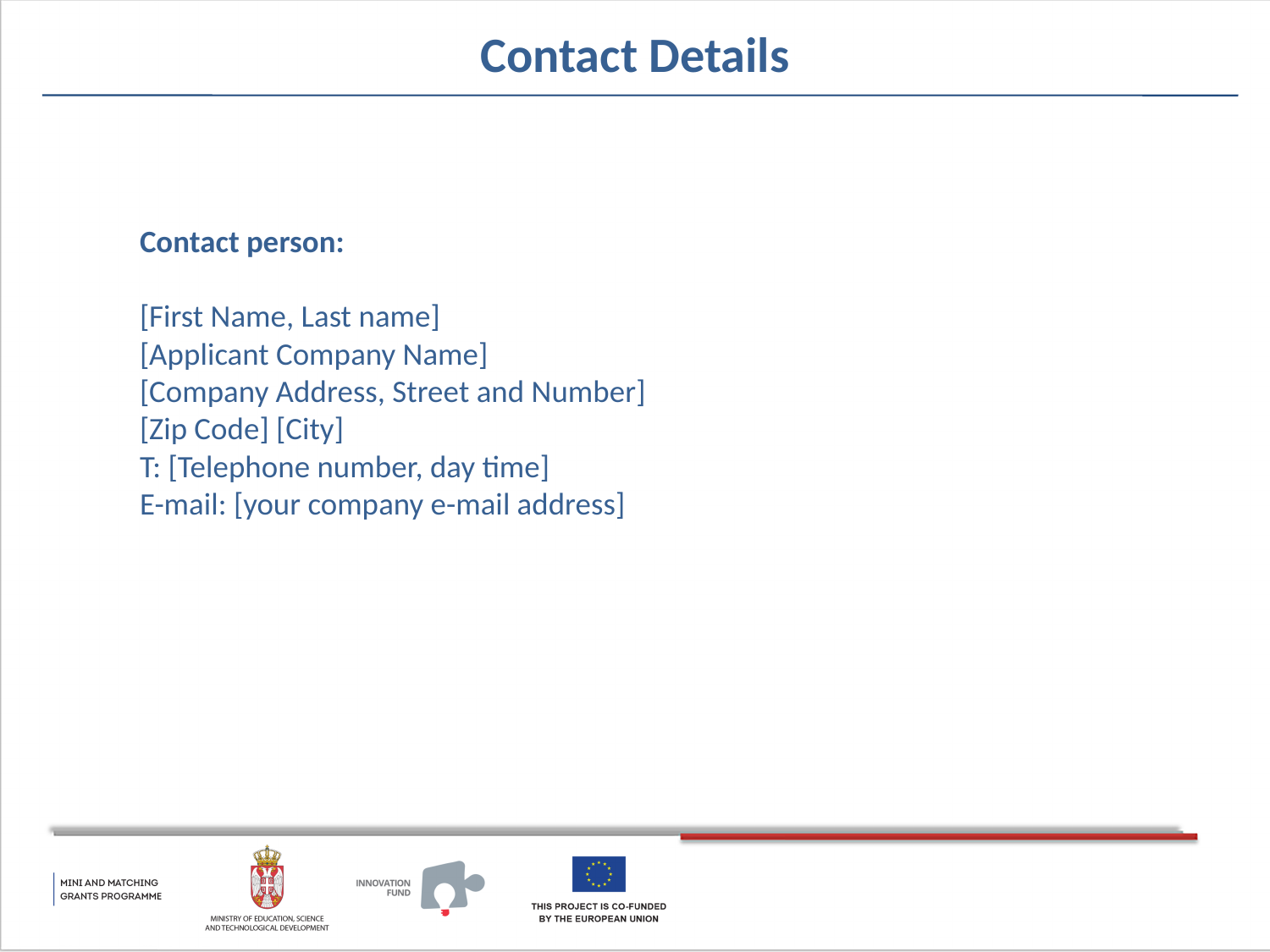

Contact Details
# Contact person: [First Name, Last name] [Applicant Company Name] [Company Address, Street and Number] [Zip Code] [City] T: [Telephone number, day time] E-mail: [your company e-mail address]